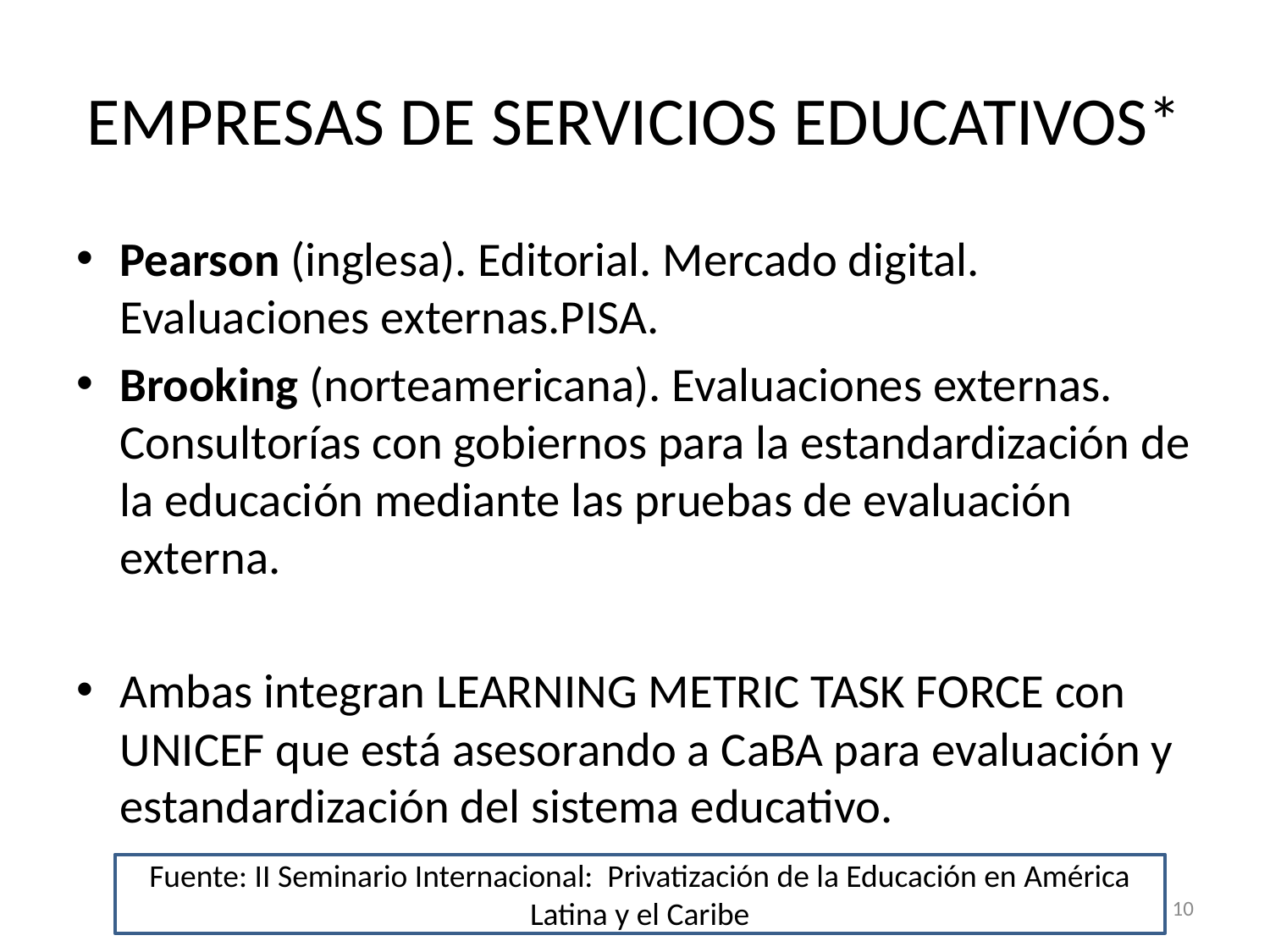

# EMPRESAS DE SERVICIOS EDUCATIVOS*
Pearson (inglesa). Editorial. Mercado digital. Evaluaciones externas.PISA.
Brooking (norteamericana). Evaluaciones externas. Consultorías con gobiernos para la estandardización de la educación mediante las pruebas de evaluación externa.

Ambas integran LEARNING METRIC TASK FORCE con UNICEF que está asesorando a CaBA para evaluación y estandardización del sistema educativo.

Fuente: II Seminario Internacional:  Privatización de la Educación en América Latina y el Caribe
10